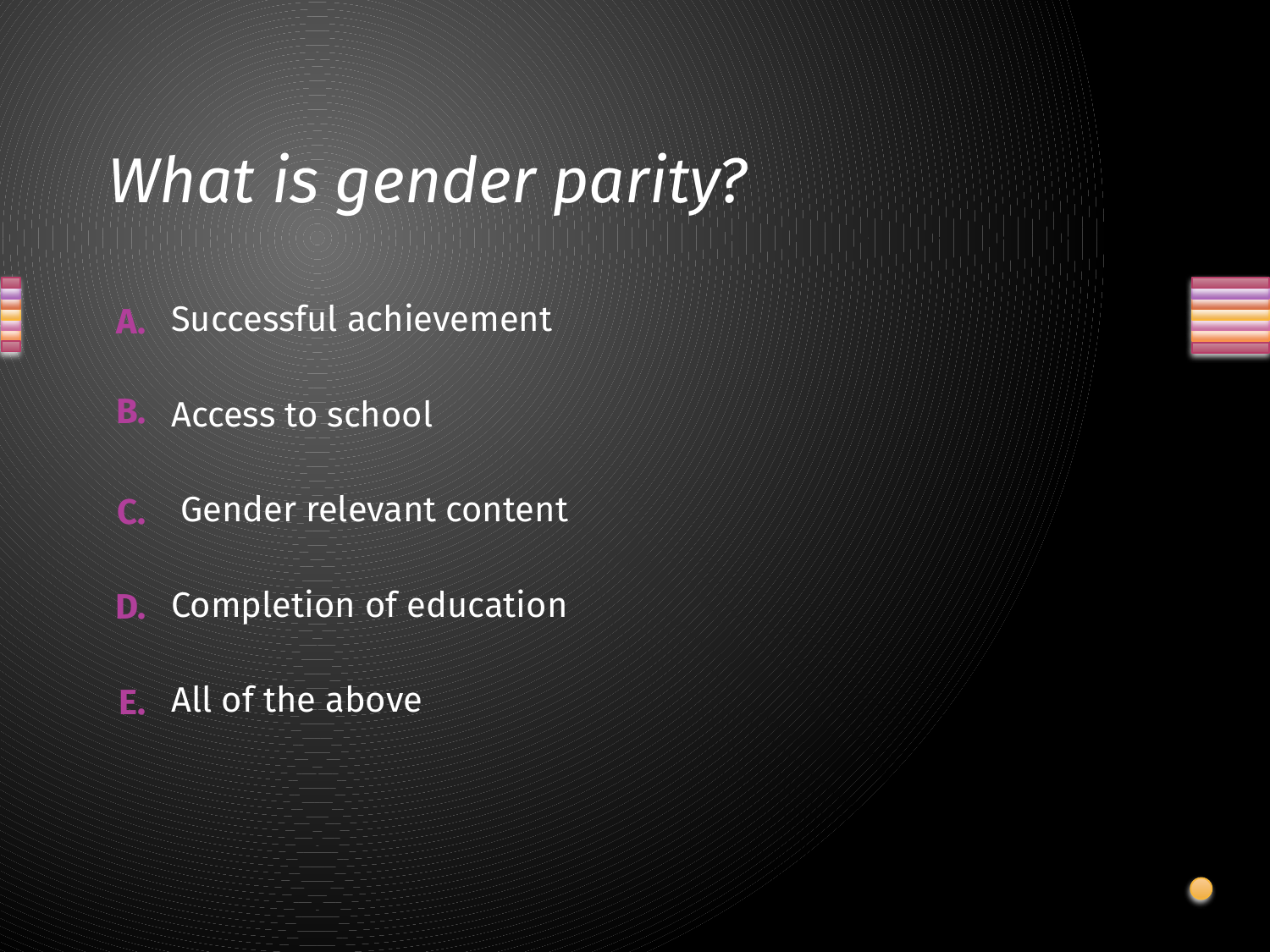

# What is gender parity?
Successful achievement
Access to school
 Gender relevant content
Completion of education
All of the above